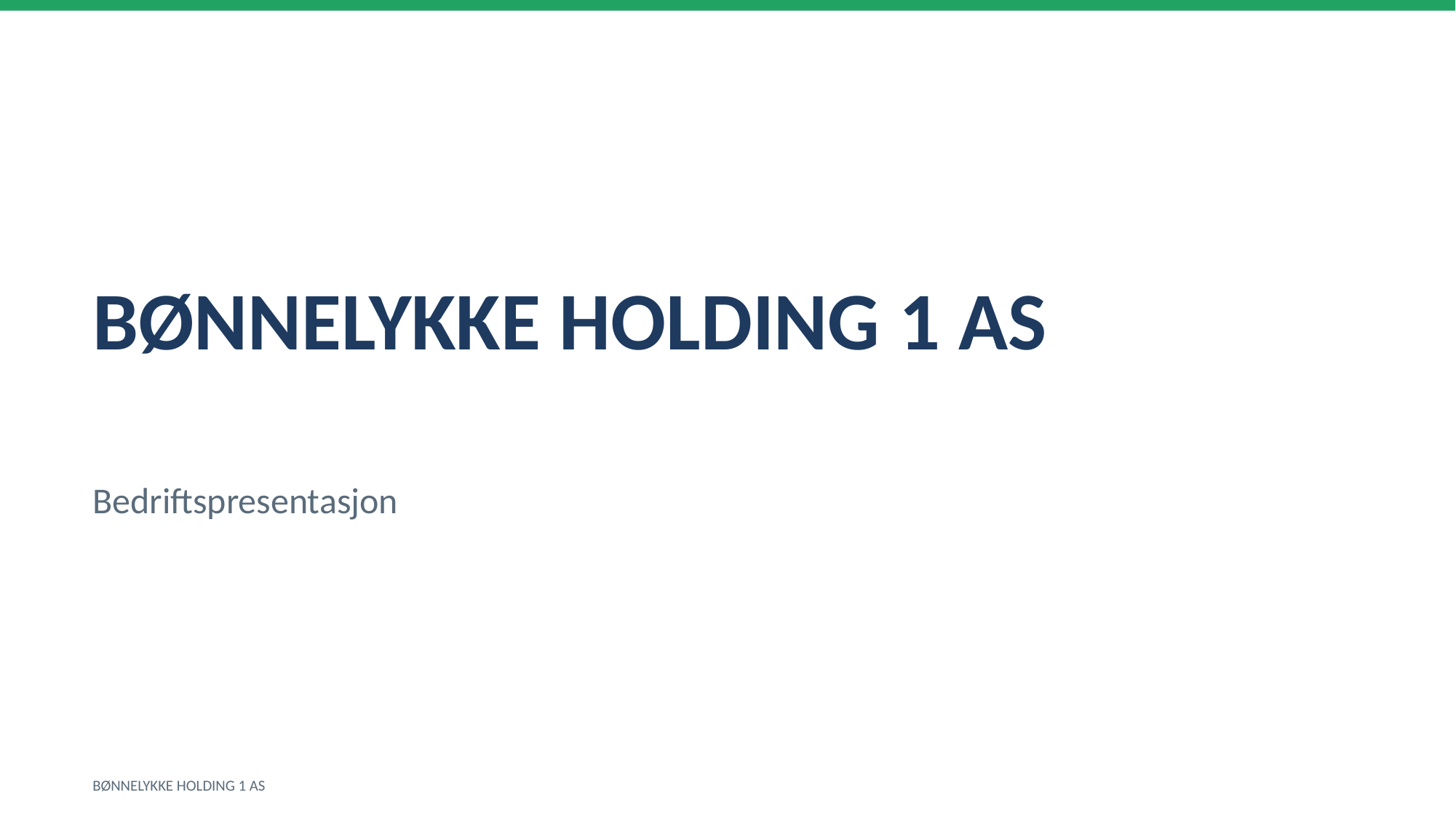

BØNNELYKKE HOLDING 1 AS
Bedriftspresentasjon
BØNNELYKKE HOLDING 1 AS